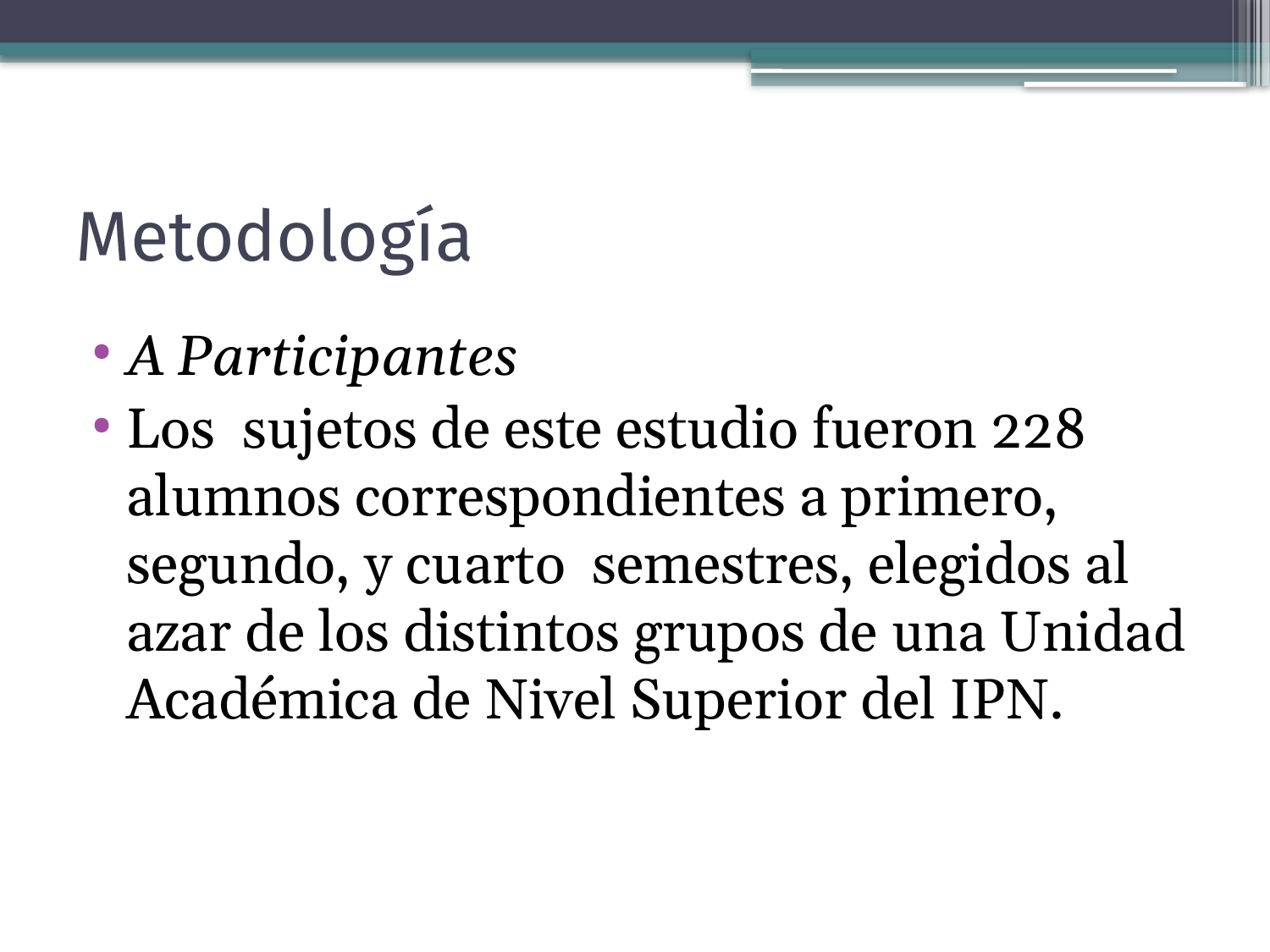

# Metodología
A Participantes
Los  sujetos de este estudio fueron 228 alumnos correspondientes a primero, segundo, y cuarto  semestres, elegidos al azar de los distintos grupos de una Unidad Académica de Nivel Superior del IPN.